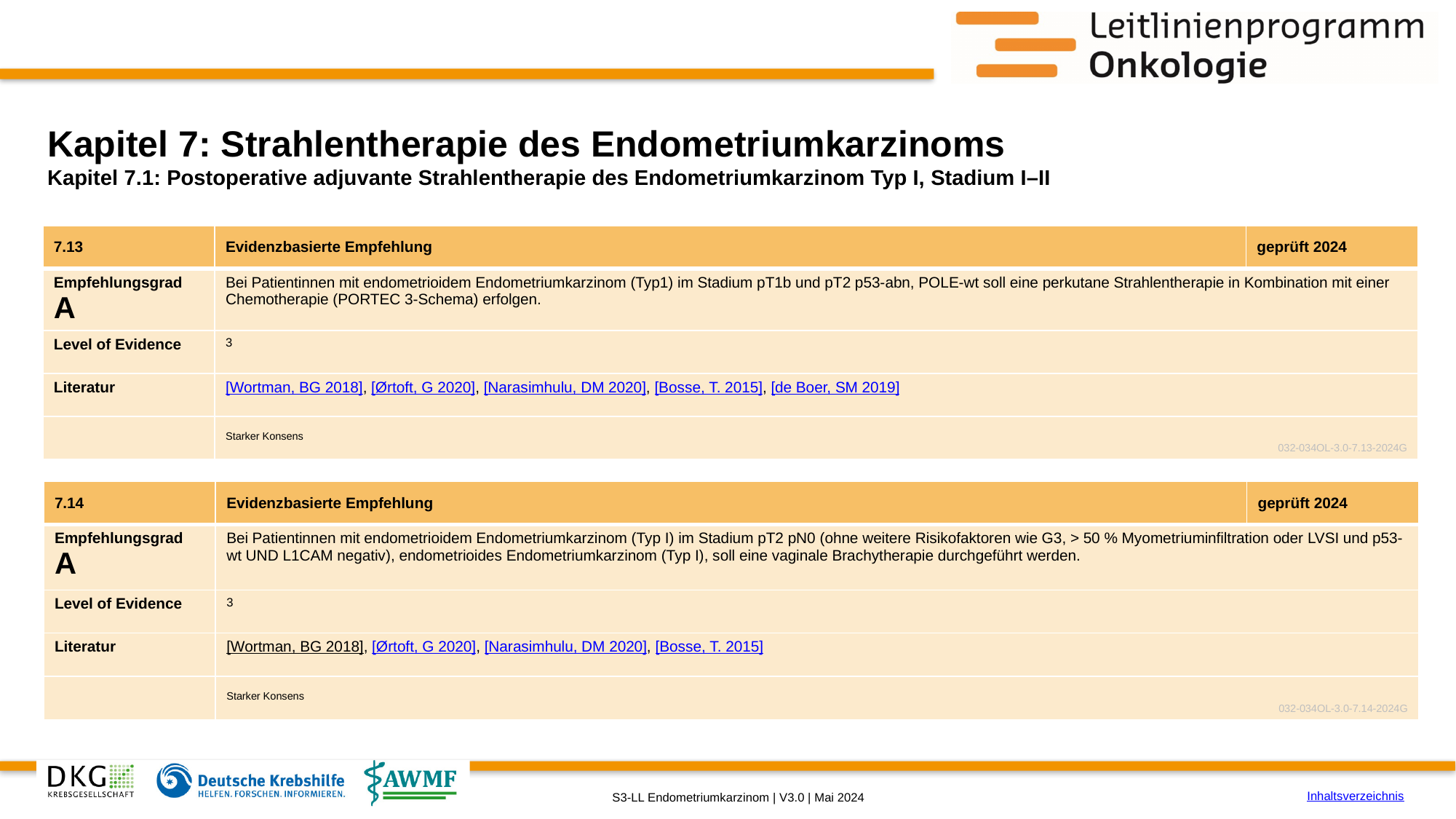

# Kapitel 7: Strahlentherapie des Endometriumkarzinoms
Kapitel 7.1: Postoperative adjuvante Strahlentherapie des Endometriumkarzinom Typ I, Stadium I–II
| 7.13 | Evidenzbasierte Empfehlung | geprüft 2024 |
| --- | --- | --- |
| Empfehlungsgrad A | Bei Patientinnen mit endometrioidem Endometriumkarzinom (Typ1) im Stadium pT1b und pT2 p53-abn, POLE-wt soll eine perkutane Strahlentherapie in Kombination mit einer Chemotherapie (PORTEC 3-Schema) erfolgen. |  |
| Level of Evidence | 3 |  |
| Literatur | [Wortman, BG 2018], [Ørtoft, G 2020], [Narasimhulu, DM 2020], [Bosse, T. 2015], [de Boer, SM 2019] |  |
|  | Starker Konsens 032-034OL-3.0-7.13-2024G |  |
| 7.14 | Evidenzbasierte Empfehlung | geprüft 2024 |
| --- | --- | --- |
| Empfehlungsgrad A | Bei Patientinnen mit endometrioidem Endometriumkarzinom (Typ I) im Stadium pT2 pN0 (ohne weitere Risikofaktoren wie G3, > 50 % Myometriuminfiltration oder LVSI und p53-wt UND L1CAM negativ), endometrioides Endometriumkarzinom (Typ I), soll eine vaginale Brachytherapie durchgeführt werden. |  |
| Level of Evidence | 3 |  |
| Literatur | [Wortman, BG 2018], [Ørtoft, G 2020], [Narasimhulu, DM 2020], [Bosse, T. 2015] |  |
|  | Starker Konsens 032-034OL-3.0-7.14-2024G |  |
Inhaltsverzeichnis
S3-LL Endometriumkarzinom | V3.0 | Mai 2024